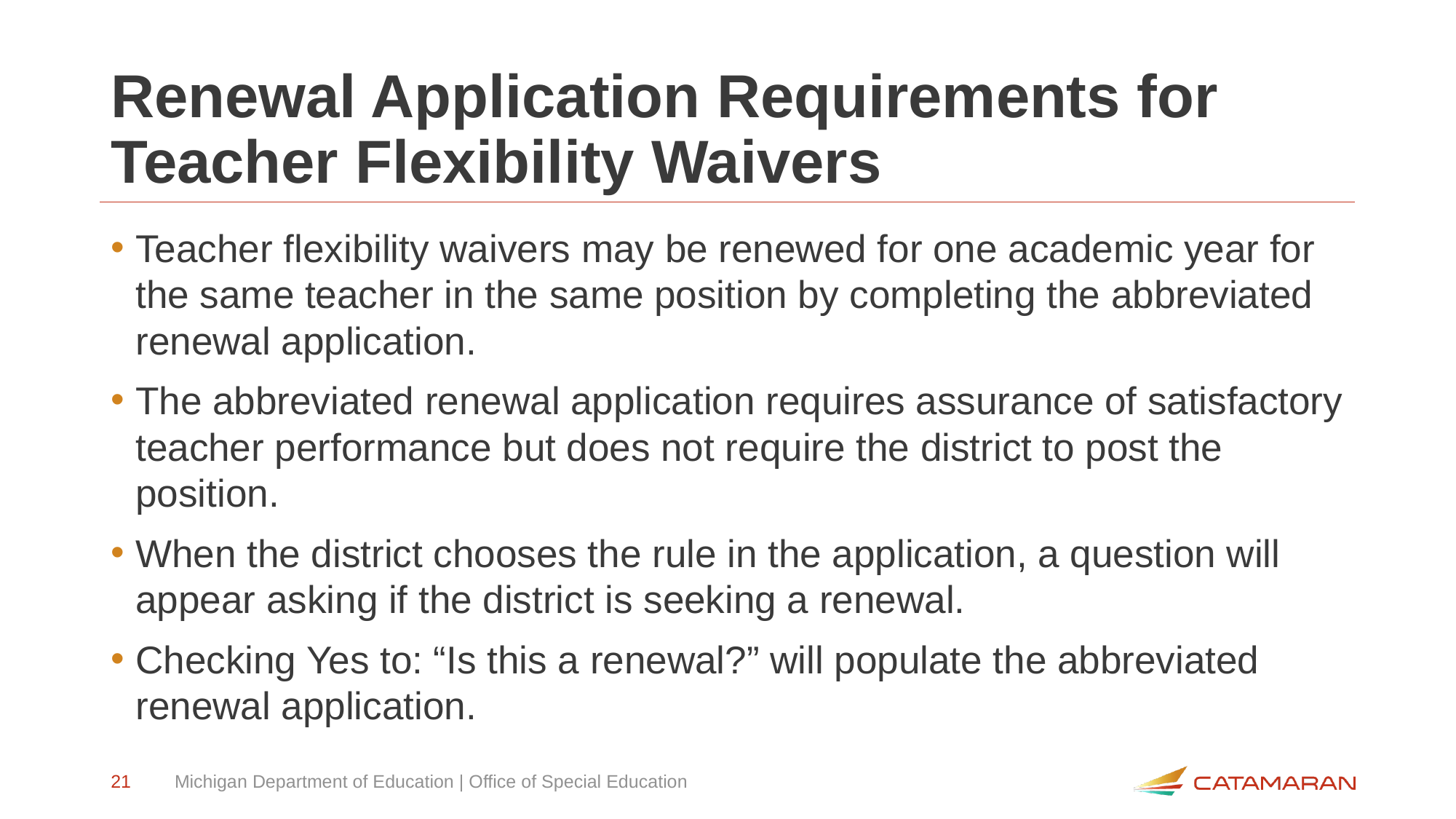

# Renewal Application Requirements for Teacher Flexibility Waivers
Teacher flexibility waivers may be renewed for one academic year for the same teacher in the same position by completing the abbreviated renewal application.
The abbreviated renewal application requires assurance of satisfactory teacher performance but does not require the district to post the position.
When the district chooses the rule in the application, a question will appear asking if the district is seeking a renewal.
Checking Yes to: “Is this a renewal?” will populate the abbreviated renewal application.
21
Michigan Department of Education | Office of Special Education